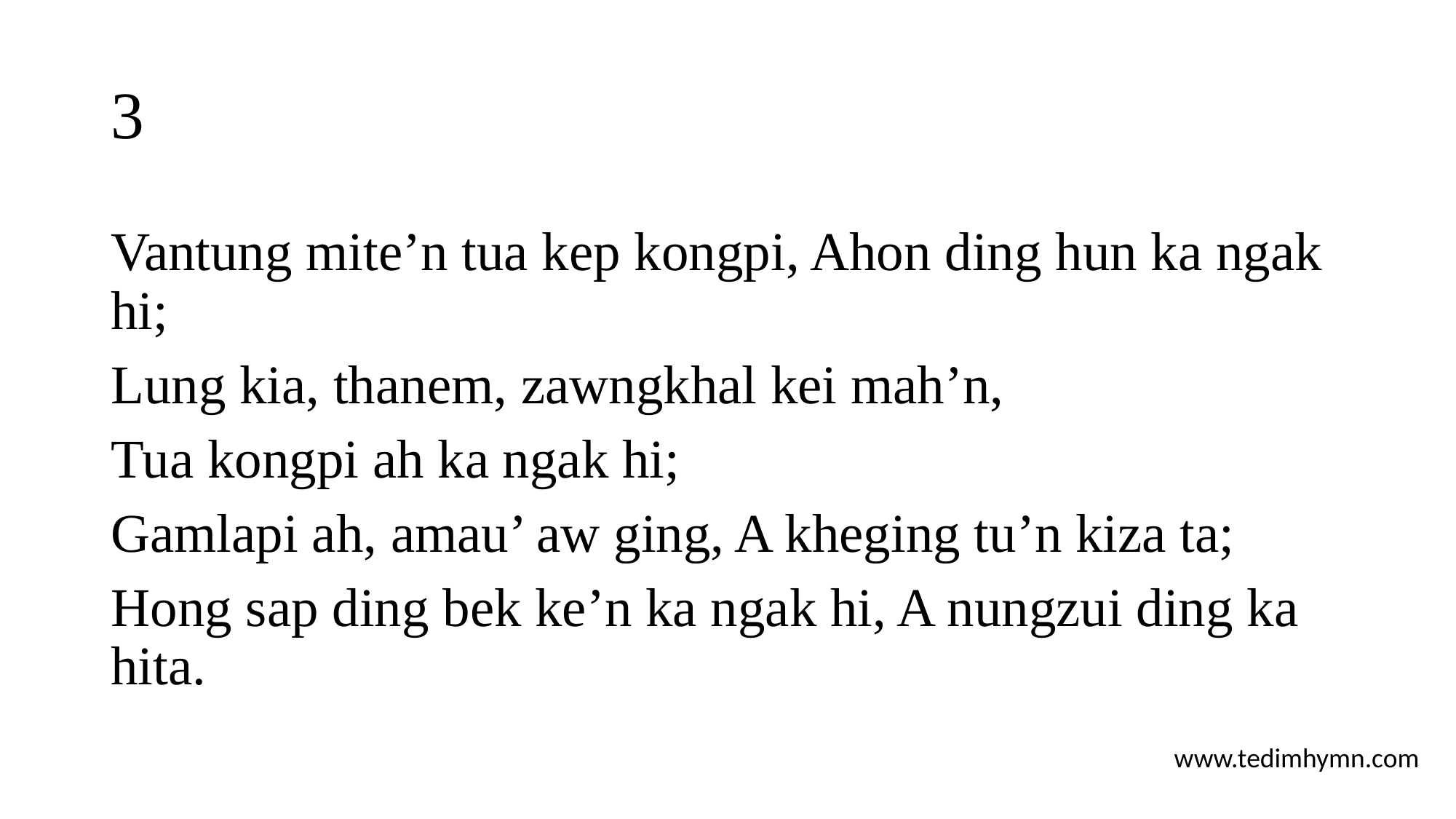

# 3
Vantung mite’n tua kep kongpi, Ahon ding hun ka ngak hi;
Lung kia, thanem, zawngkhal kei mah’n,
Tua kongpi ah ka ngak hi;
Gamlapi ah, amau’ aw ging, A kheging tu’n kiza ta;
Hong sap ding bek ke’n ka ngak hi, A nungzui ding ka hita.

www.tedimhymn.com